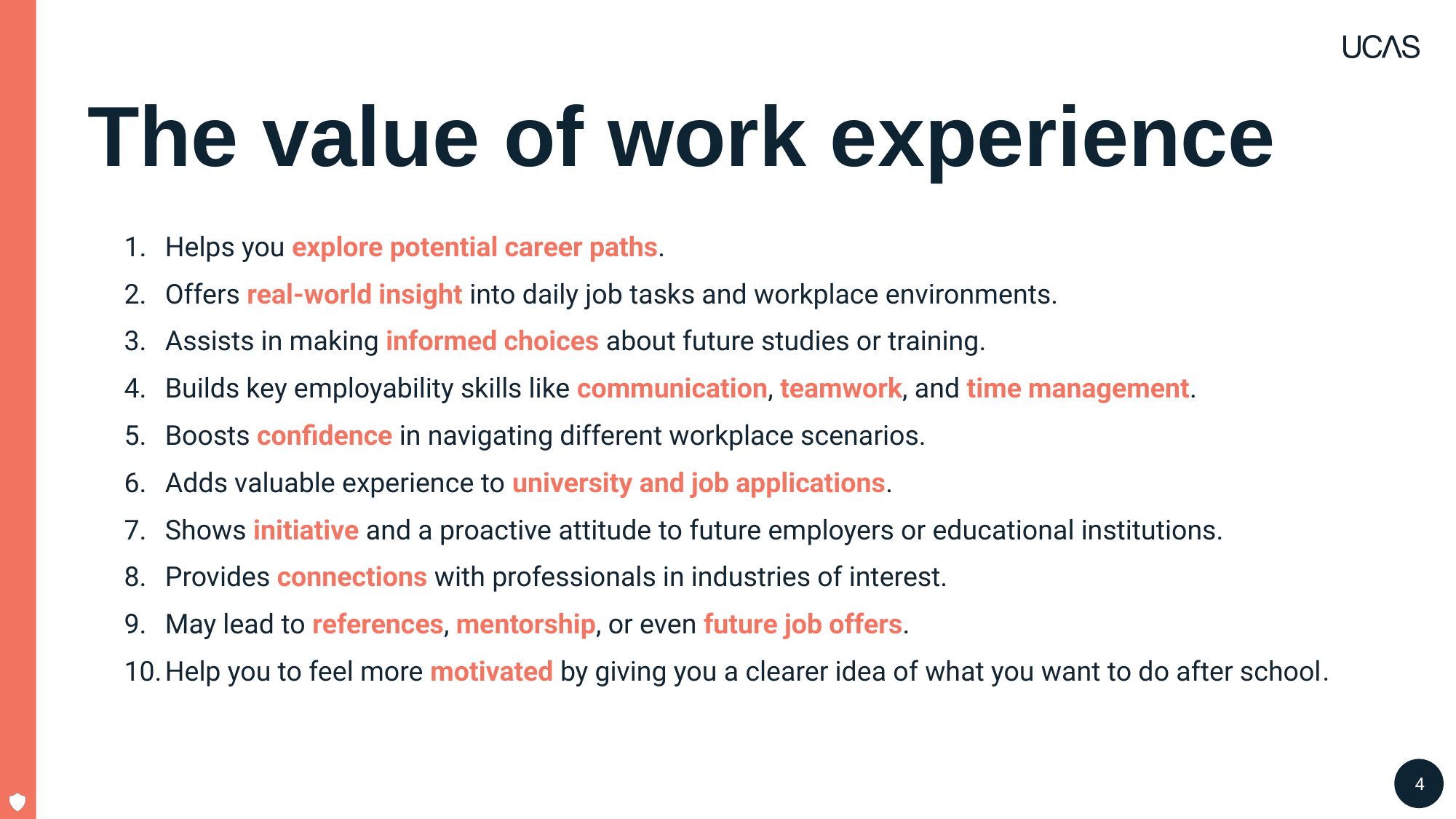

The value of work experience
Helps you explore potential career paths.
Offers real-world insight into daily job tasks and workplace environments.
Assists in making informed choices about future studies or training.
Builds key employability skills like communication, teamwork, and time management.
Boosts confidence in navigating different workplace scenarios.
Adds valuable experience to university and job applications.
Shows initiative and a proactive attitude to future employers or educational institutions.
Provides connections with professionals in industries of interest.
May lead to references, mentorship, or even future job offers.
Help you to feel more motivated by giving you a clearer idea of what you want to do after school.